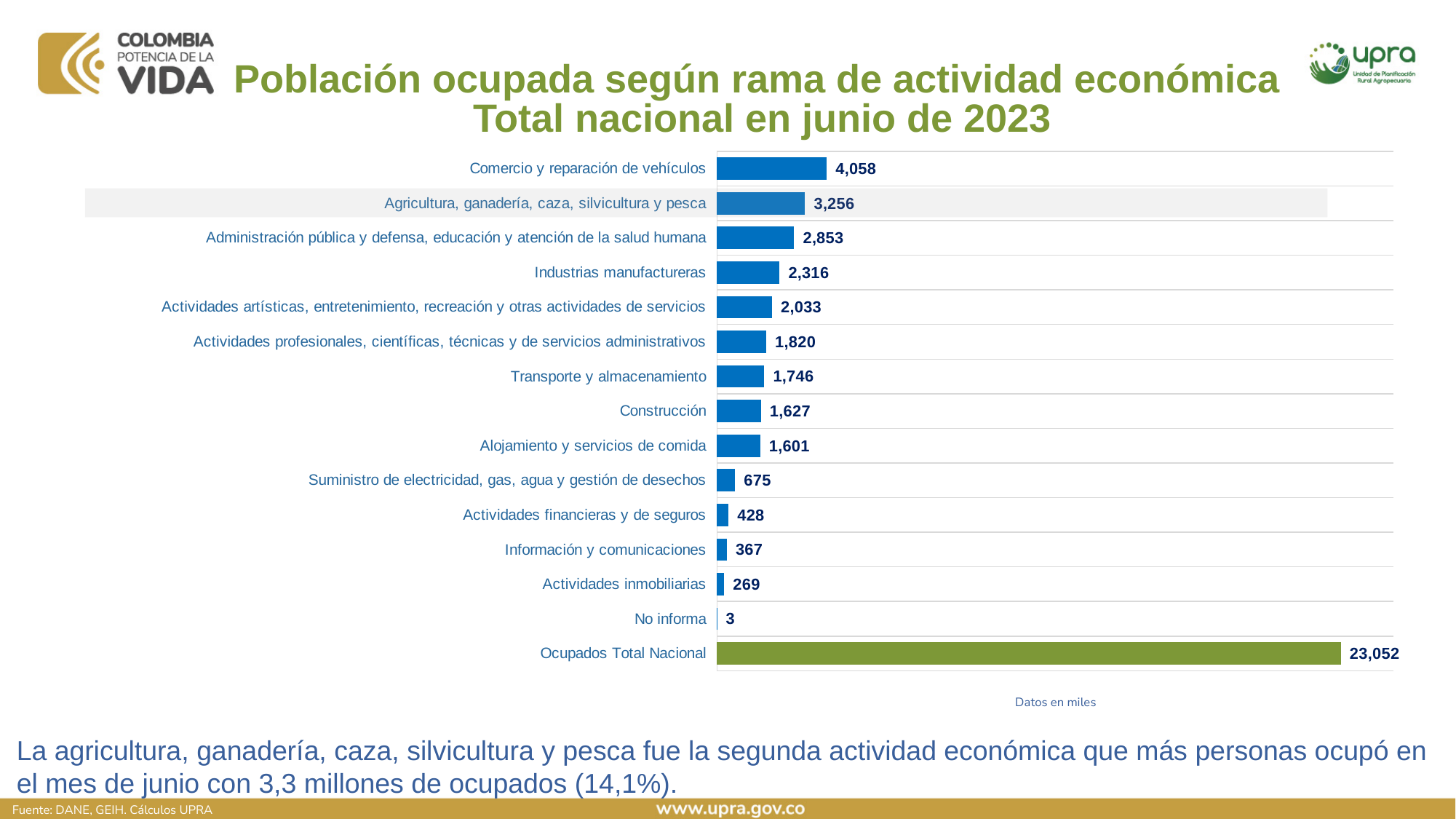

Población ocupada según rama de actividad económica
Total nacional en junio de 2023

### Chart

| Category |  |
|---|---|
| Ocupados Total Nacional | 23052.256 |
| No informa | 2.953 |
| Actividades inmobiliarias | 268.96 |
| Información y comunicaciones | 366.655 |
| Actividades financieras y de seguros | 428.057 |
| Suministro de electricidad, gas, agua y gestión de desechos | 674.622 |
| Alojamiento y servicios de comida | 1601.2 |
| Construcción | 1626.638 |
| Transporte y almacenamiento | 1746.446 |
| Actividades profesionales, científicas, técnicas y de servicios administrativos | 1820.362 |
| Actividades artísticas, entretenimiento, recreación y otras actividades de servicios | 2032.858 |
| Industrias manufactureras | 2316.334 |
| Administración pública y defensa, educación y atención de la salud humana | 2853.1 |
| Agricultura, ganadería, caza, silvicultura y pesca | 3255.977 |
| Comercio y reparación de vehículos | 4058.094 |
Datos en miles
La agricultura, ganadería, caza, silvicultura y pesca fue la segunda actividad económica que más personas ocupó en el mes de junio con 3,3 millones de ocupados (14,1%).
Fuente: DANE, GEIH. Cálculos UPRA